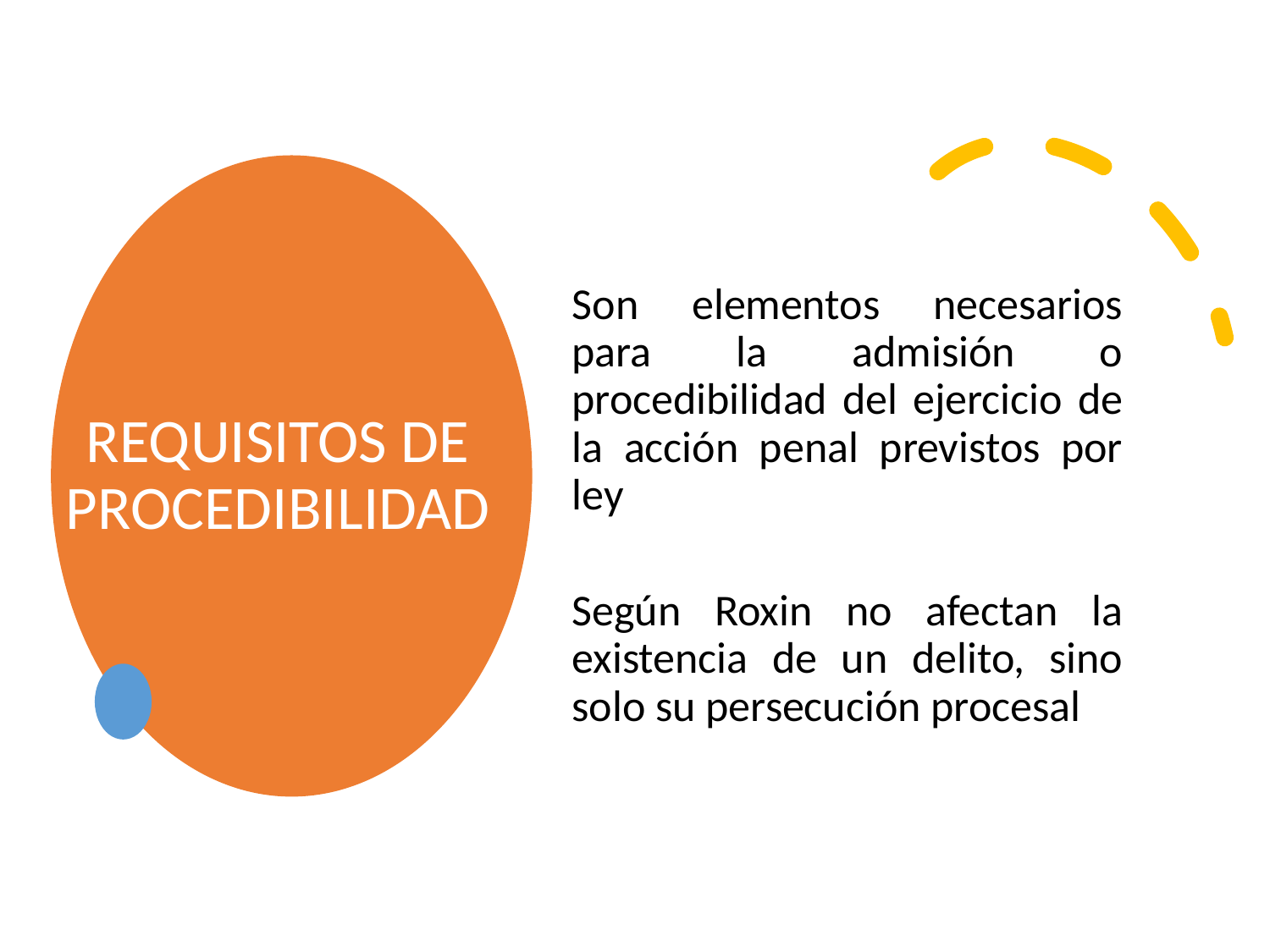

# REQUISITOS DE PROCEDIBILIDAD

Son elementos necesarios para la admisión o procedibilidad del ejercicio de la acción penal previstos por ley

Según Roxin no afectan la existencia de un delito, sino solo su persecución procesal